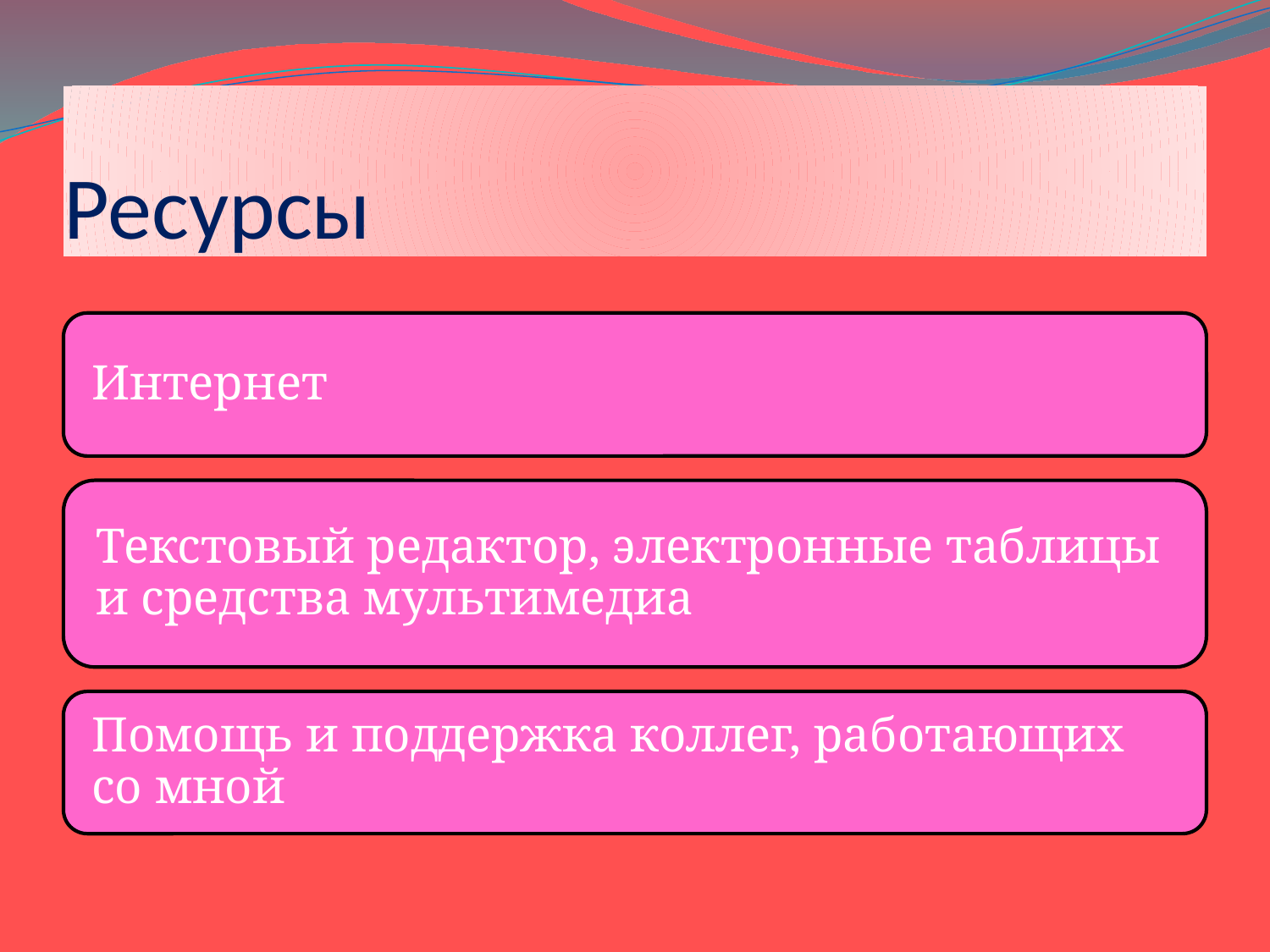

# Ресурсы
Интернет
Текстовый редактор, электронные таблицы и средства мультимедиа
Помощь и поддержка коллег, работающих со мной